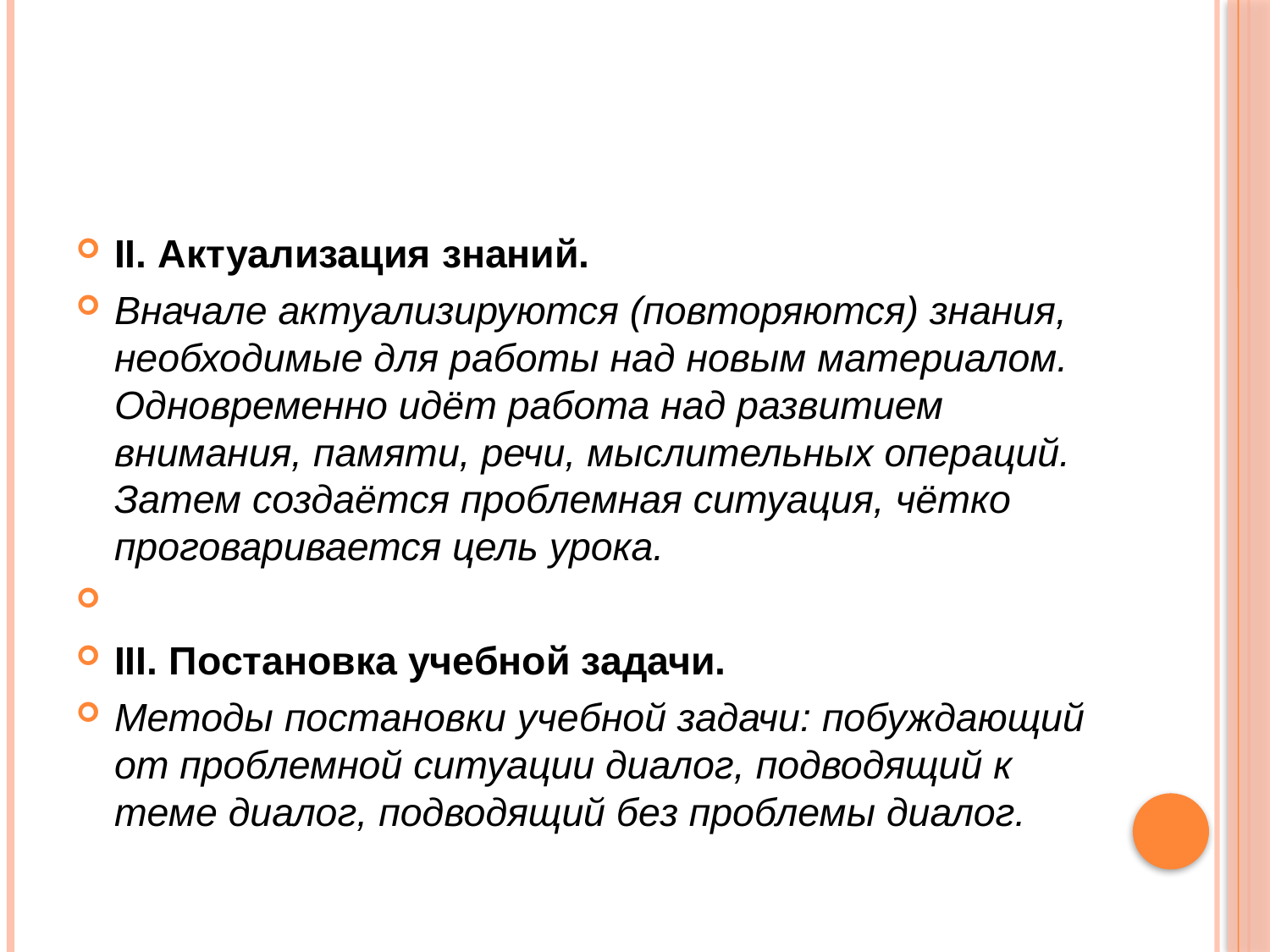

#
II. Актуализация знаний.
Вначале актуализируются (повторяются) знания, необходимые для работы над новым материалом. Одновременно идёт работа над развитием внимания, памяти, речи, мыслительных операций. Затем создаётся проблемная ситуация, чётко проговаривается цель урока.

III. Постановка учебной задачи.
Методы постановки учебной задачи: побуждающий от проблемной ситуации диалог, подводящий к теме диалог, подводящий без проблемы диалог.